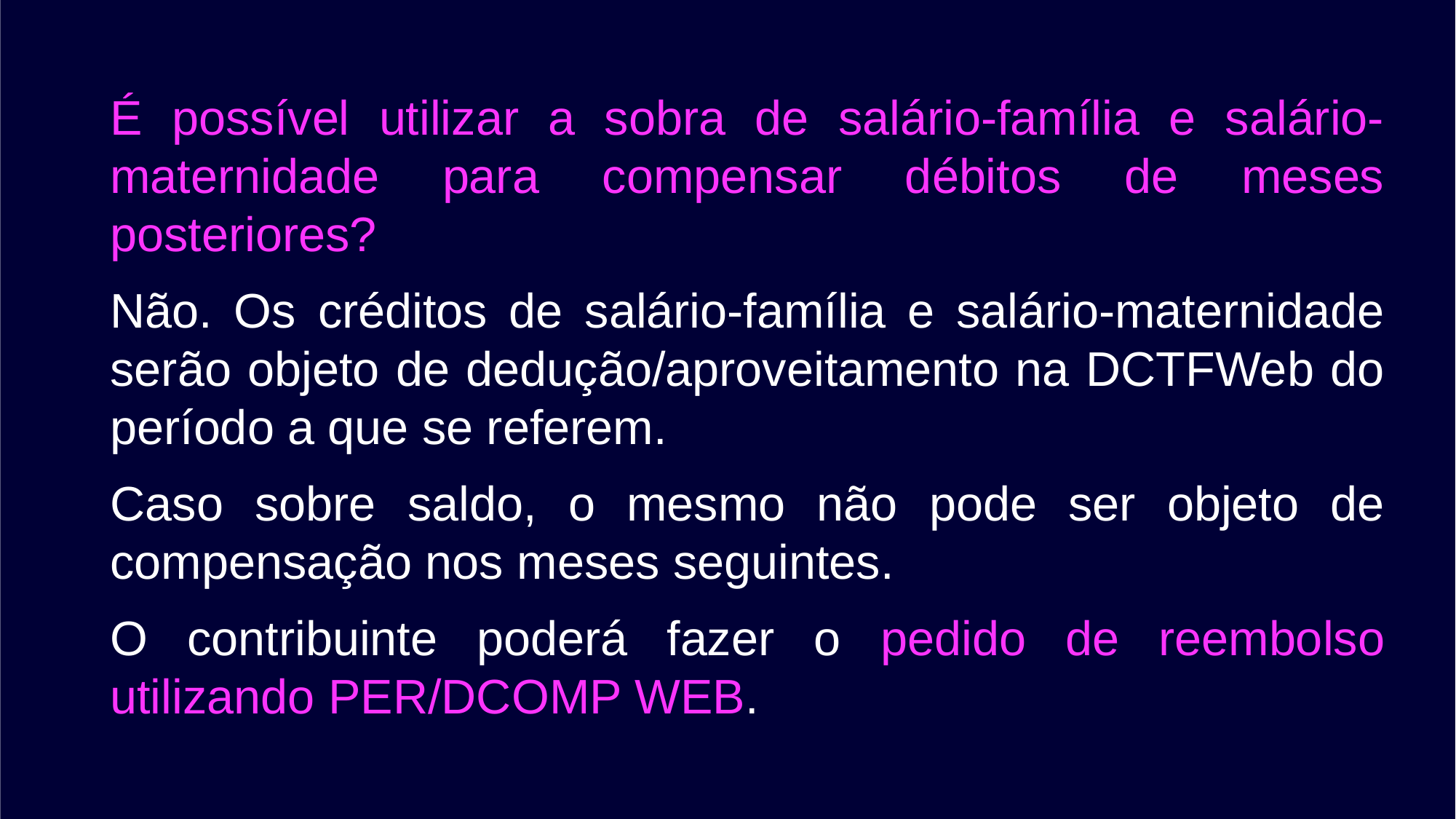

É possível utilizar a sobra de salário-família e salário-maternidade para compensar débitos de meses posteriores?
Não. Os créditos de salário-família e salário-maternidade serão objeto de dedução/aproveitamento na DCTFWeb do período a que se referem.
Caso sobre saldo, o mesmo não pode ser objeto de compensação nos meses seguintes.
O contribuinte poderá fazer o pedido de reembolso utilizando PER/DCOMP WEB.